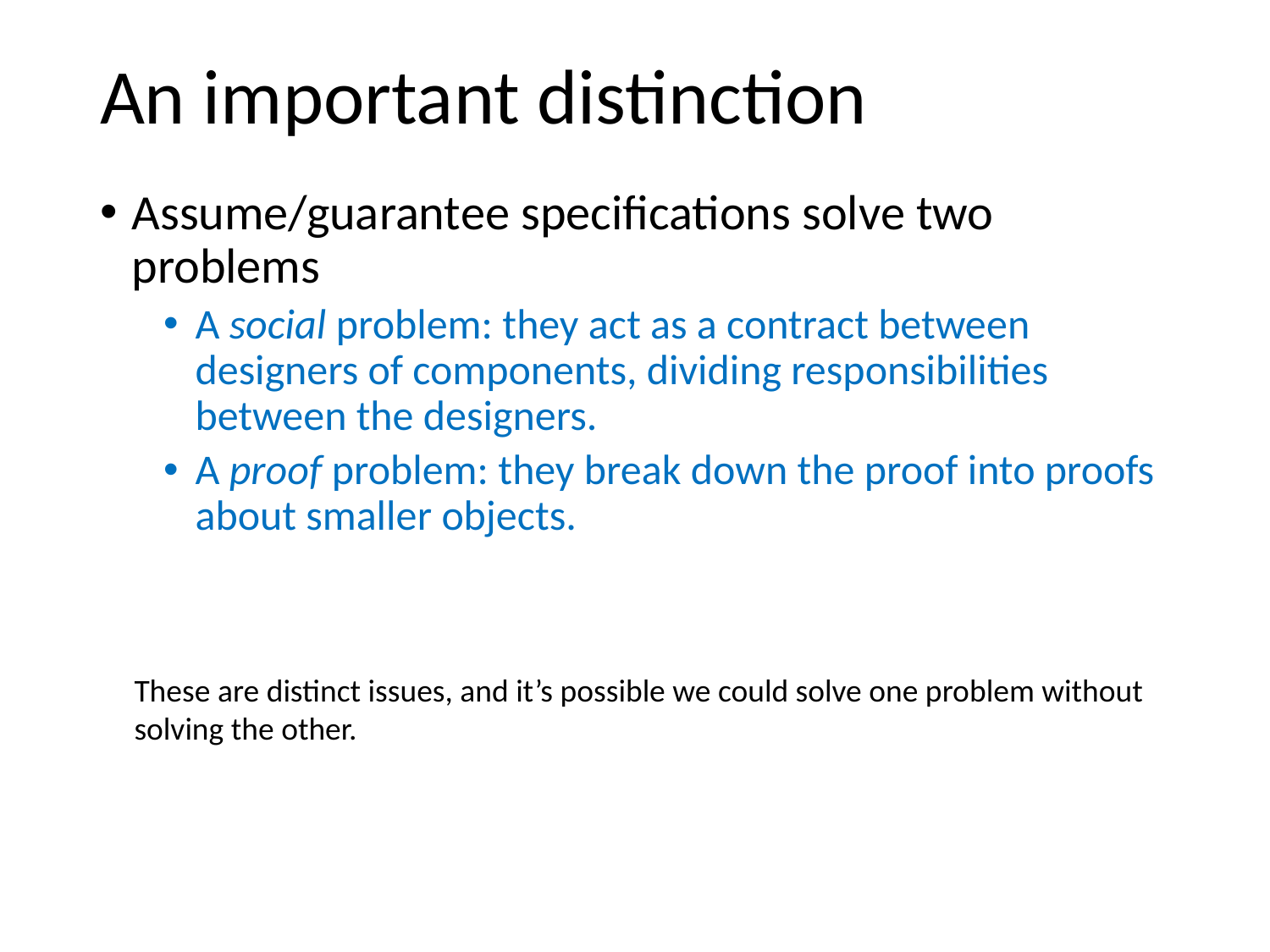

# An important distinction
Assume/guarantee specifications solve two problems
A social problem: they act as a contract between designers of components, dividing responsibilities between the designers.
A proof problem: they break down the proof into proofs about smaller objects.
These are distinct issues, and it’s possible we could solve one problem without solving the other.